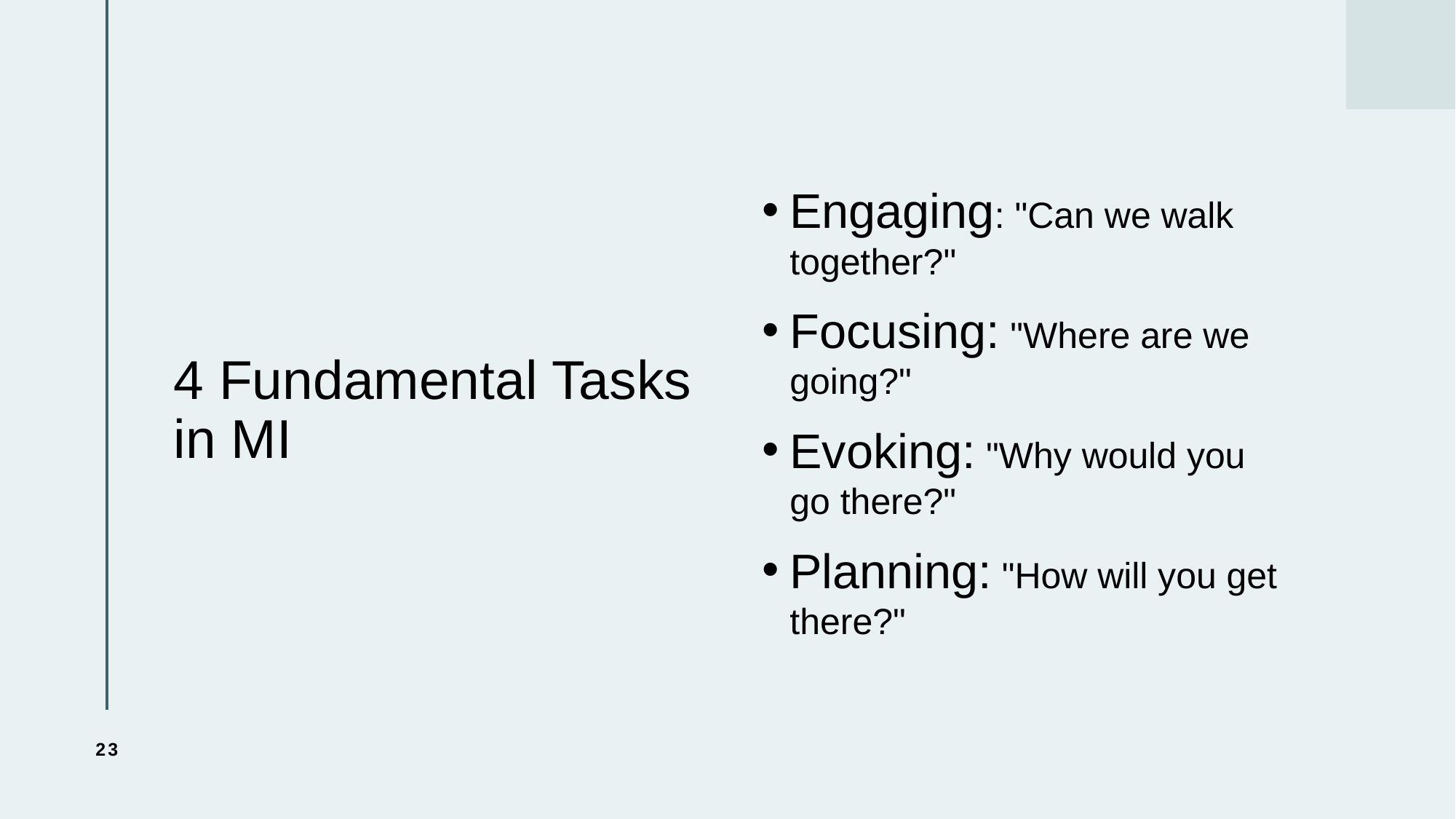

# 4 Fundamental Tasks in MI
Engaging: "Can we walk together?"
Focusing: "Where are we going?"
Evoking: "Why would you go there?"
Planning: "How will you get there?"
23